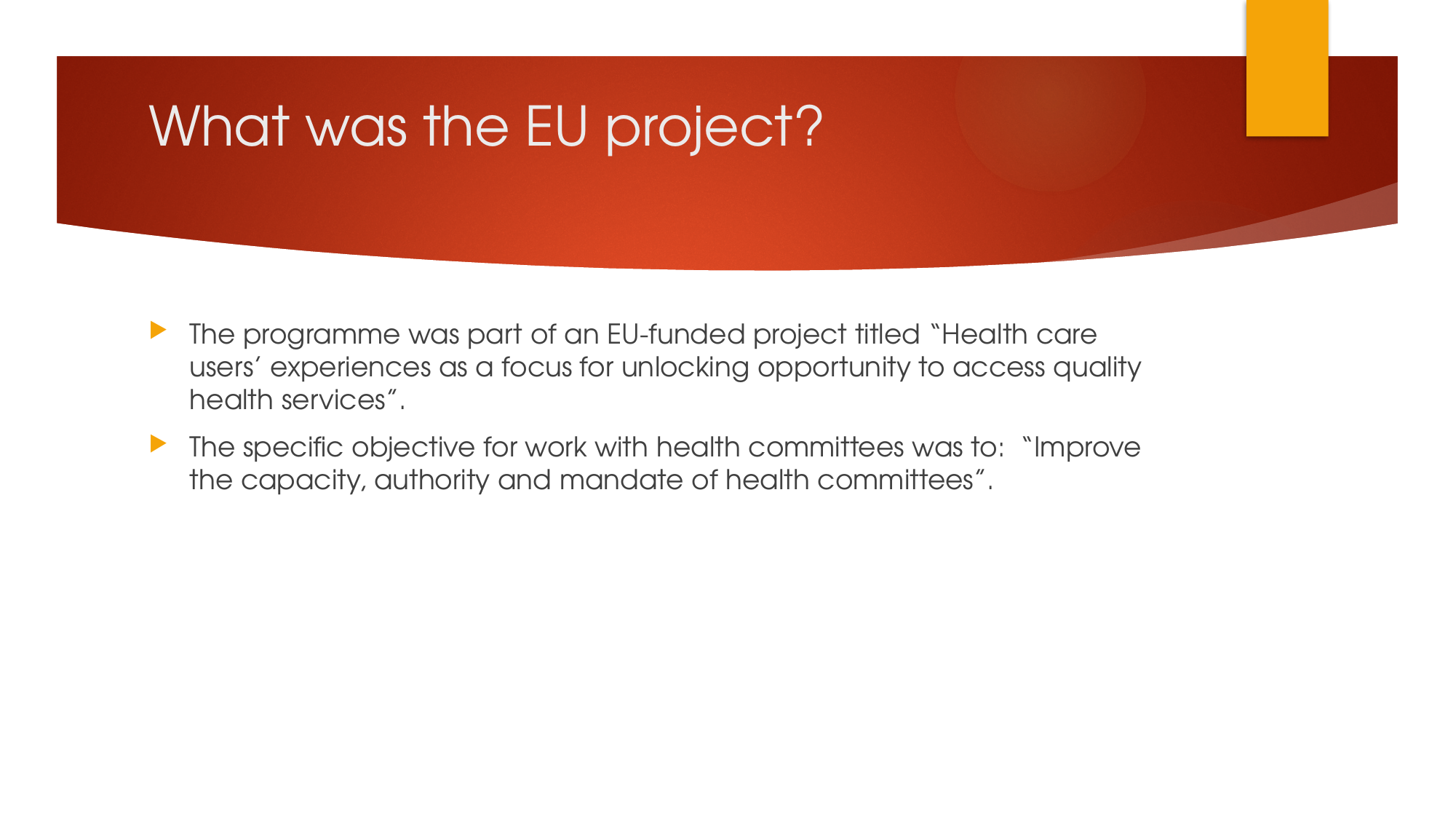

# What was the EU project?
The programme was part of an EU-funded project titled “Health care users’ experiences as a focus for unlocking opportunity to access quality health services”.
The specific objective for work with health committees was to:  “Improve the capacity, authority and mandate of health committees”.